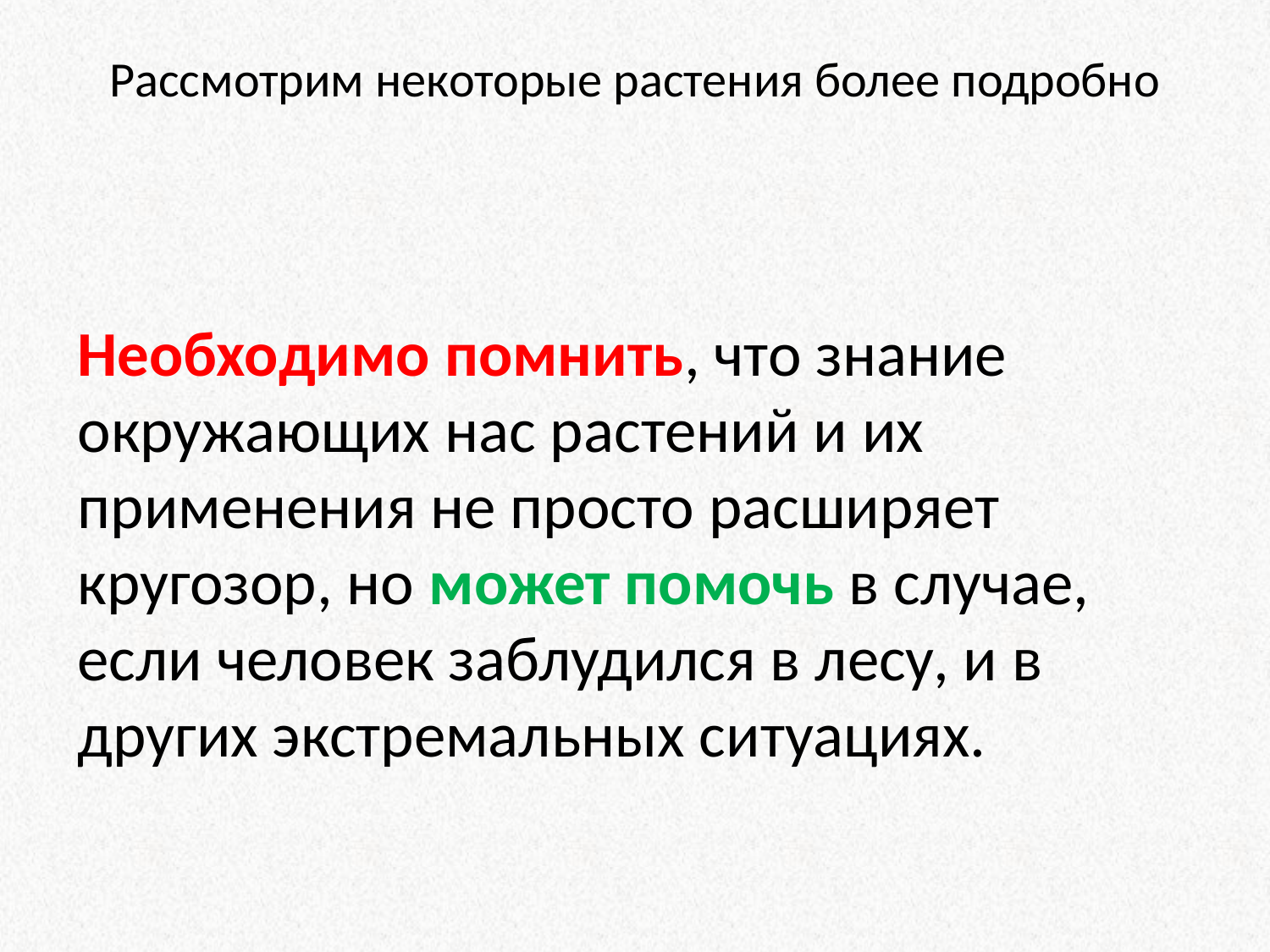

# Рассмотрим некоторые растения более подробно
Необходимо помнить, что знание окружающих нас растений и их применения не просто расширяет кругозор, но может помочь в случае, если человек заблудился в лесу, и в других экстремальных ситуациях.